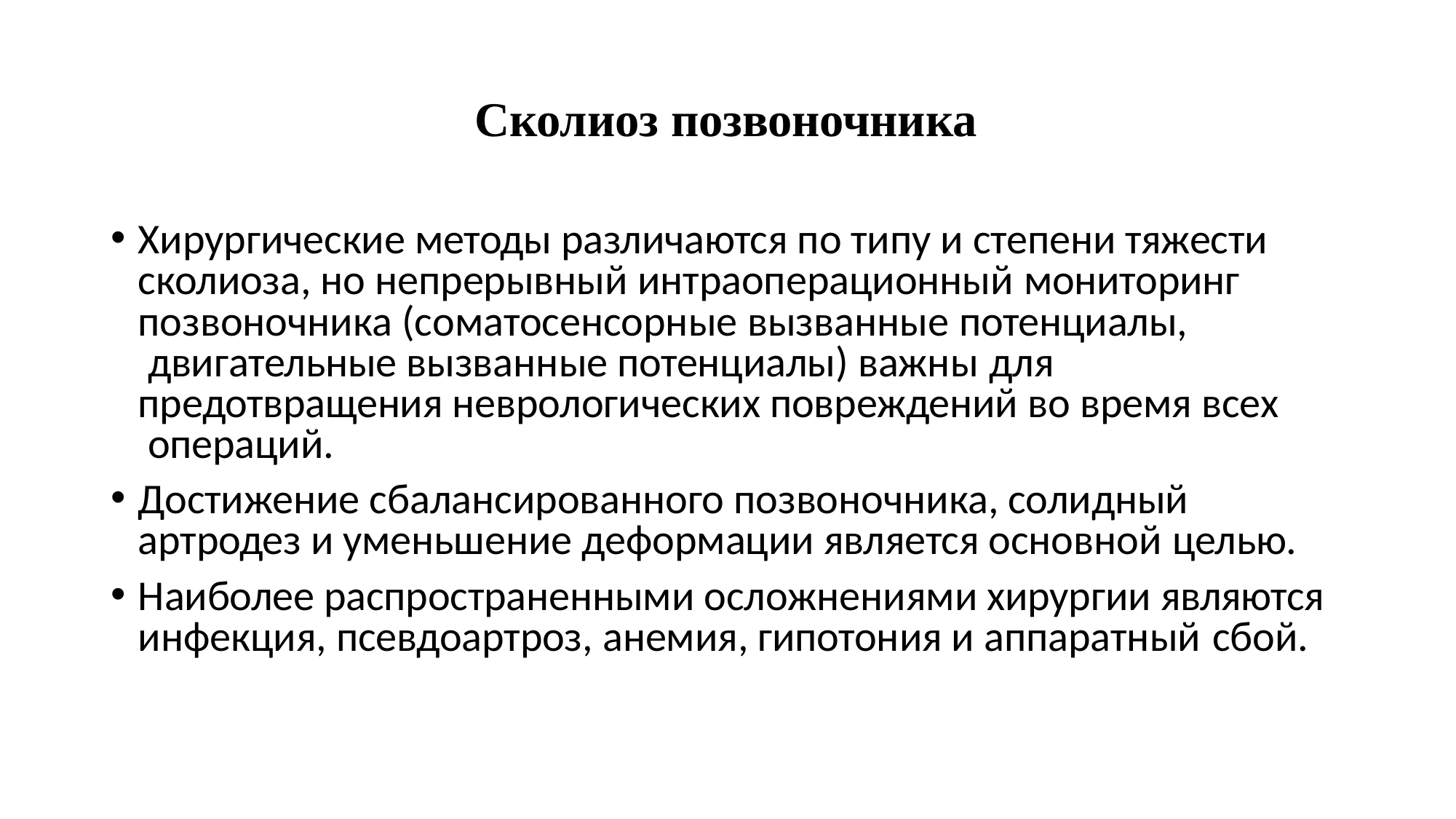

# Сколиоз позвоночника
Хирургические методы различаются по типу и степени тяжести  сколиоза, но непрерывный интраоперационный мониторинг
позвоночника (соматосенсорные вызванные потенциалы,  двигательные вызванные потенциалы) важны для
предотвращения неврологических повреждений во время всех  операций.
Достижение сбалансированного позвоночника, солидный  артродез и уменьшение деформации является основной целью.
Наиболее распространенными осложнениями хирургии являются  инфекция, псевдоартроз, анемия, гипотония и аппаратный сбой.